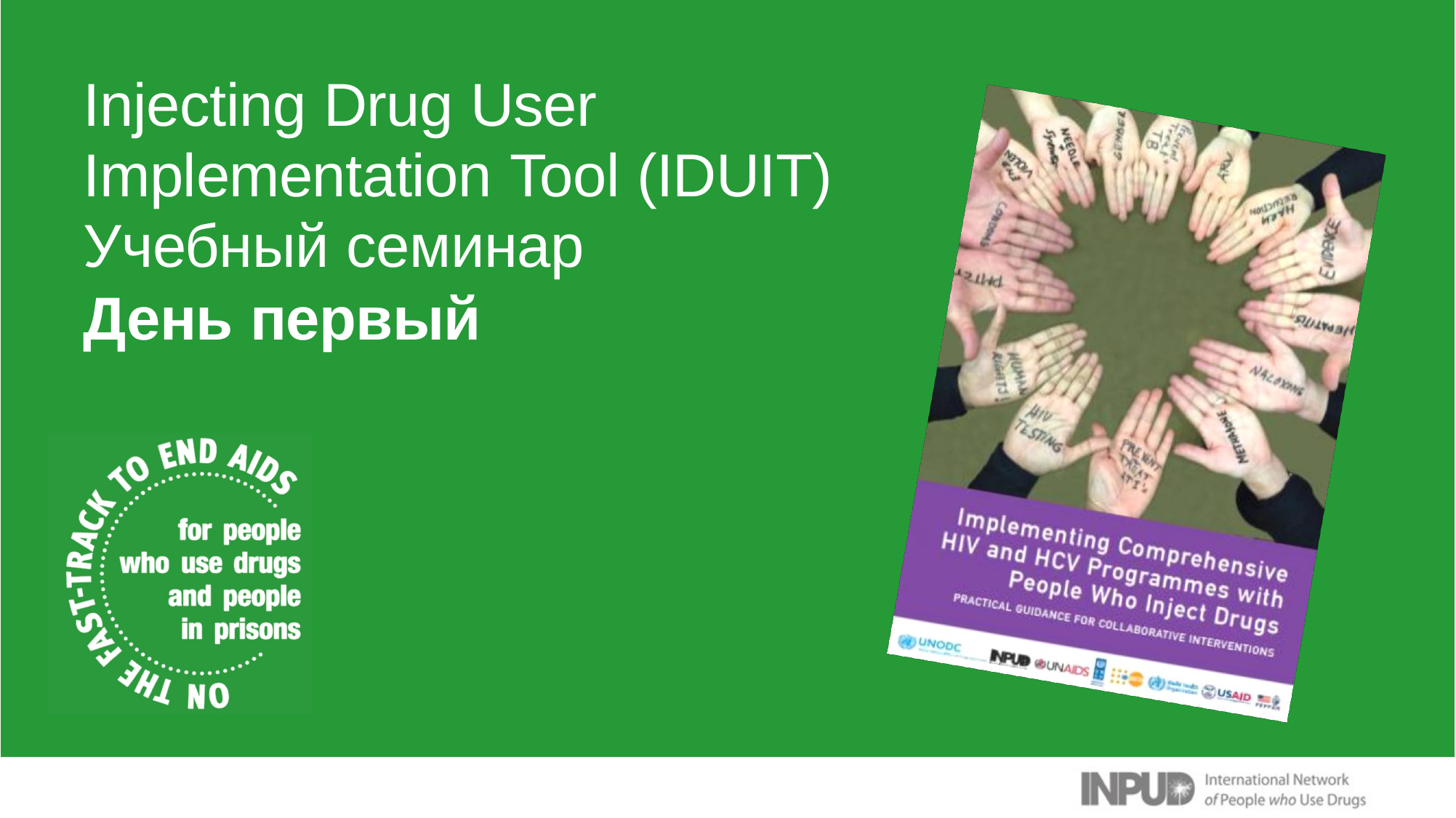

IDUIT Training Занятие / День первый / Занятие 1

WELCOME

The purpose of this Занятие is:

To facilitate networking between participants
To understand participants’ expectations
To inform participants about the work-
shop structure and objectives

Injecting Drug User Implementation Tool (IDUIT) Учебный семинар
День первый